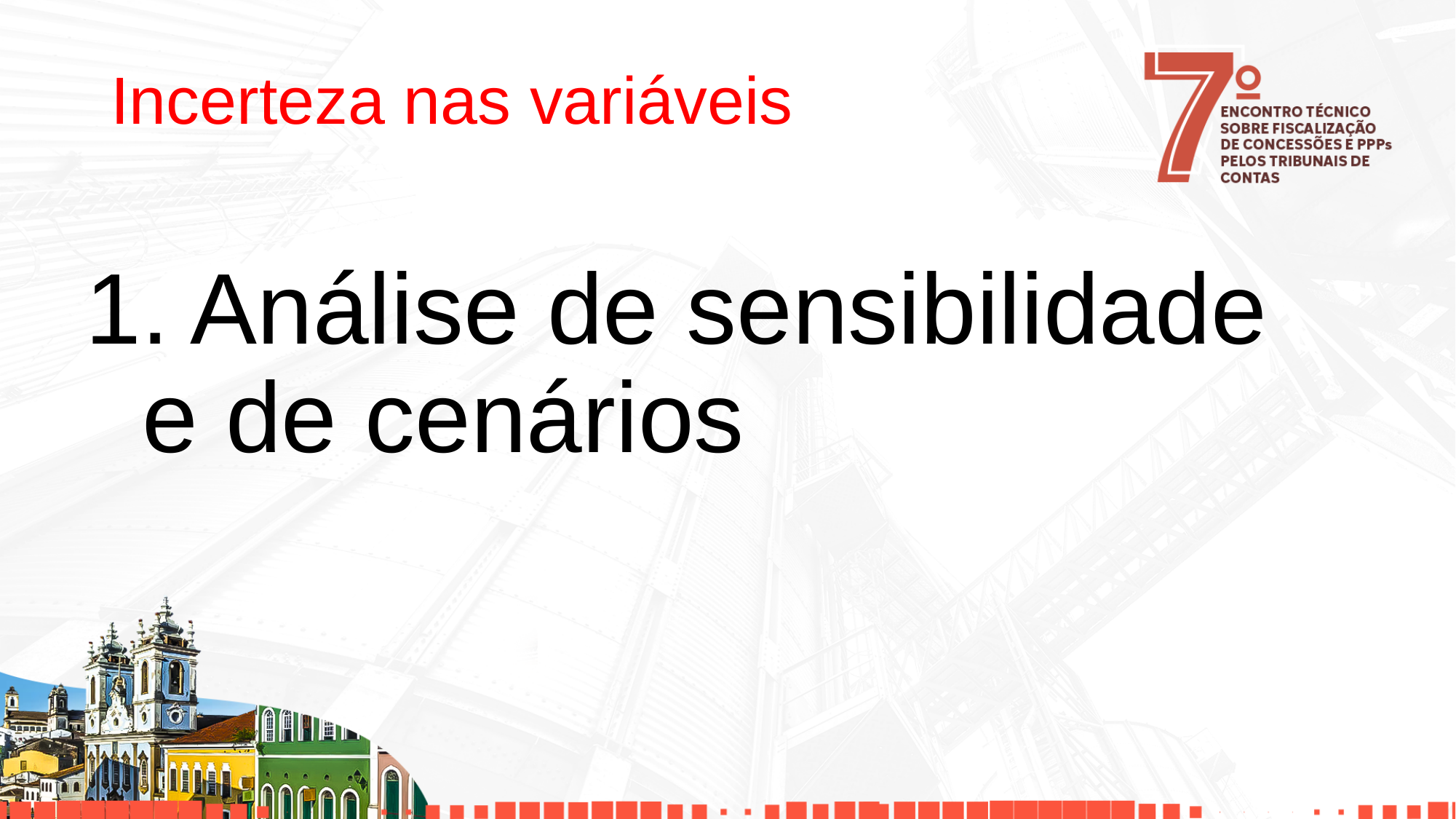

# Incerteza nas variáveis
 Análise de sensibilidade e de cenários